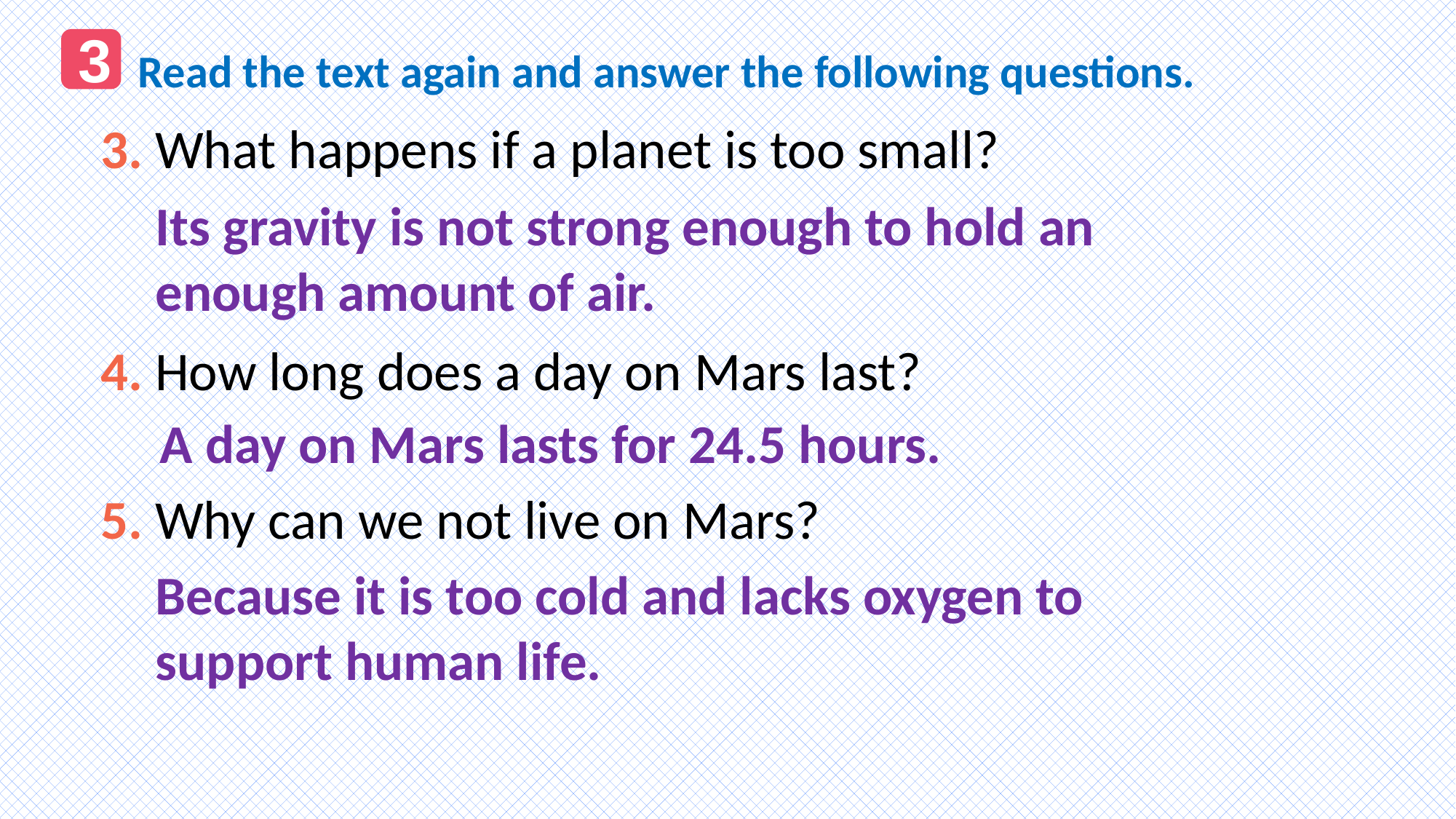

3

Read the text again and answer the following questions.
3. What happens if a planet is too small?

4. How long does a day on Mars last?

5. Why can we not live on Mars?

Its gravity is not strong enough to hold an enough amount of air.
A day on Mars lasts for 24.5 hours.
Because it is too cold and lacks oxygen to support human life.